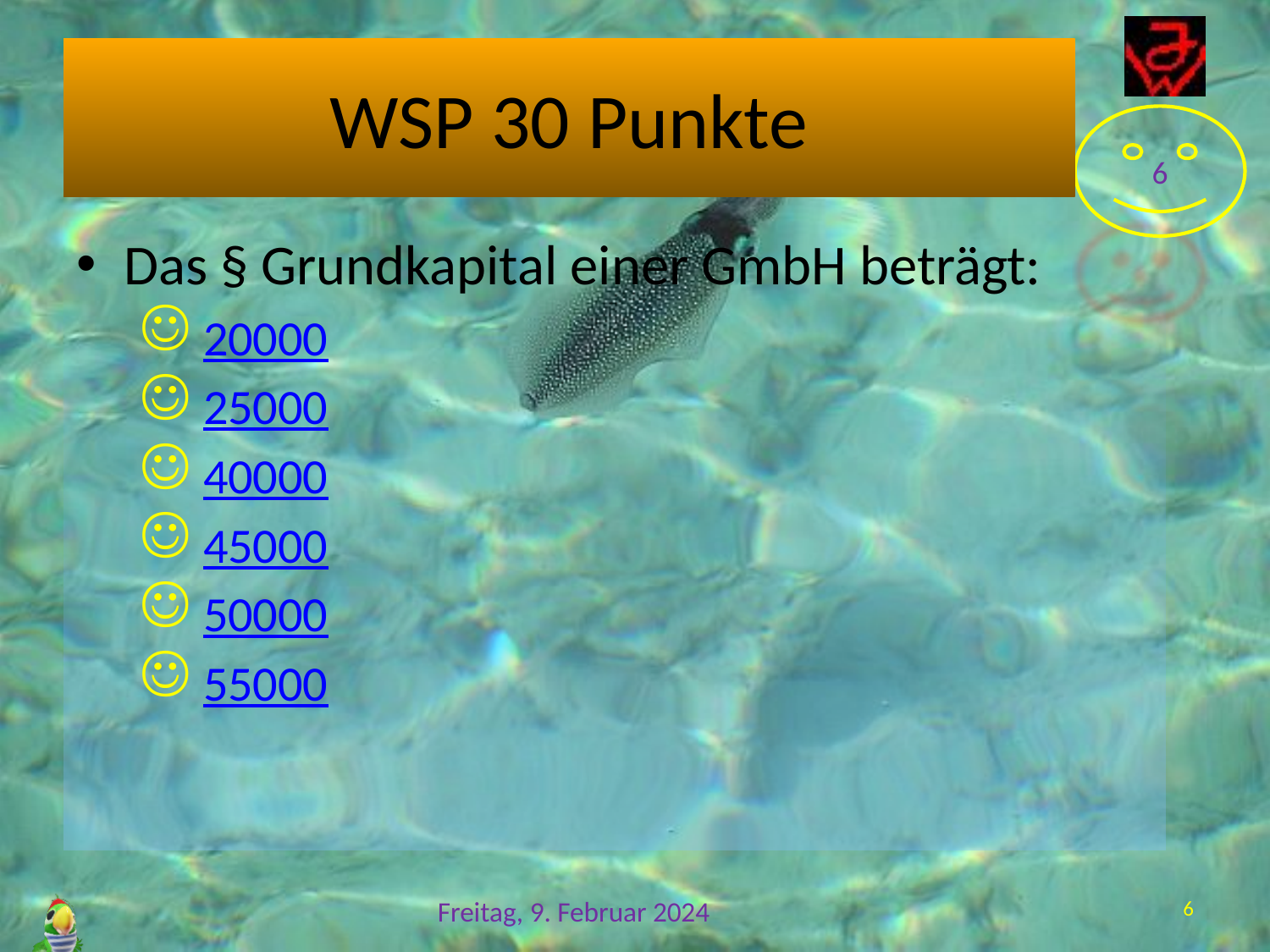

# WSP 30 Punkte
Das § Grundkapital einer GmbH beträgt:
20000
25000
40000
45000
50000
55000

6
Freitag, 9. Februar 2024